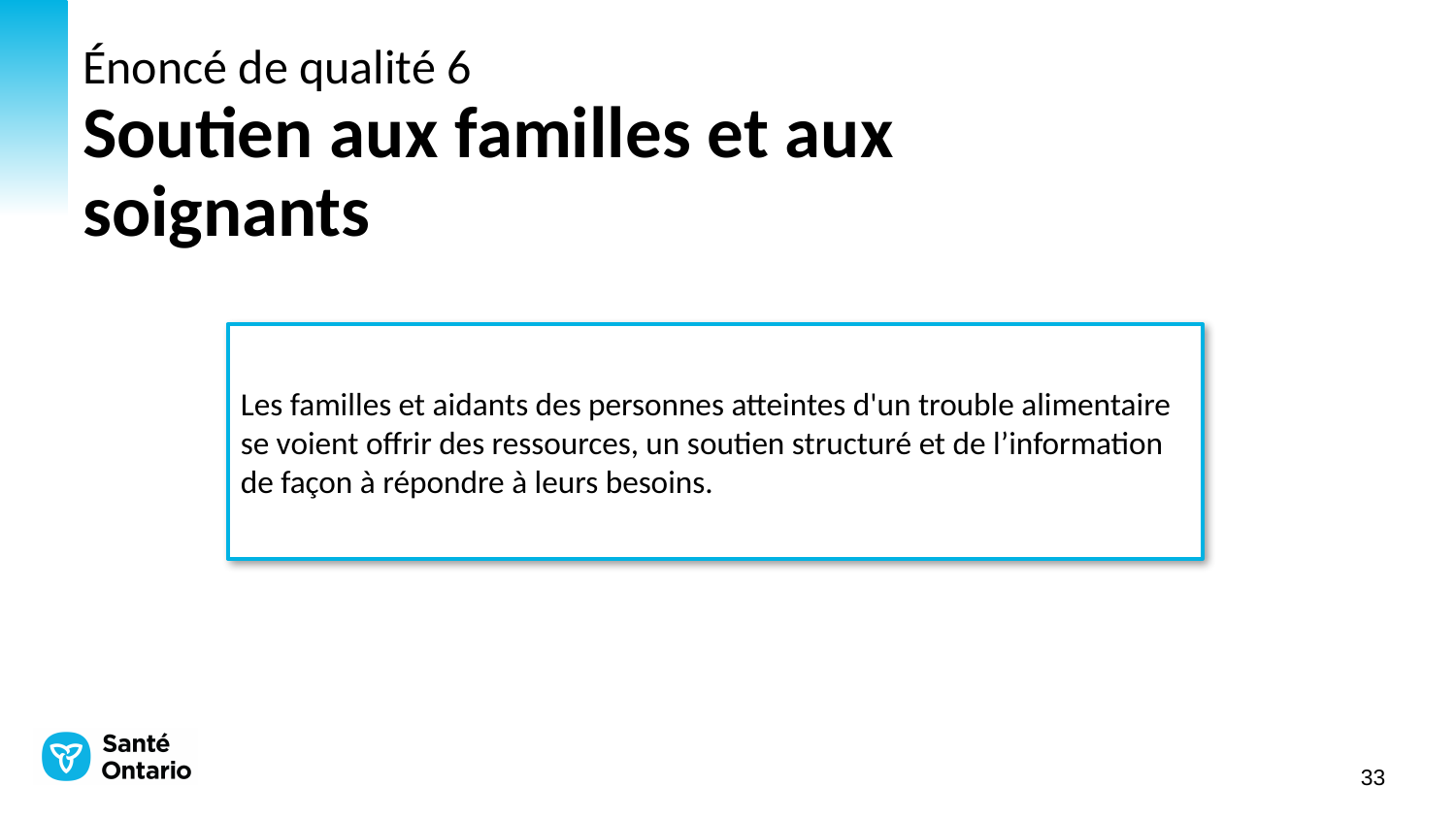

# Énoncé de qualité 6 Soutien aux familles et aux soignants
Les familles et aidants des personnes atteintes d'un trouble alimentaire se voient offrir des ressources, un soutien structuré et de l’information de façon à répondre à leurs besoins.